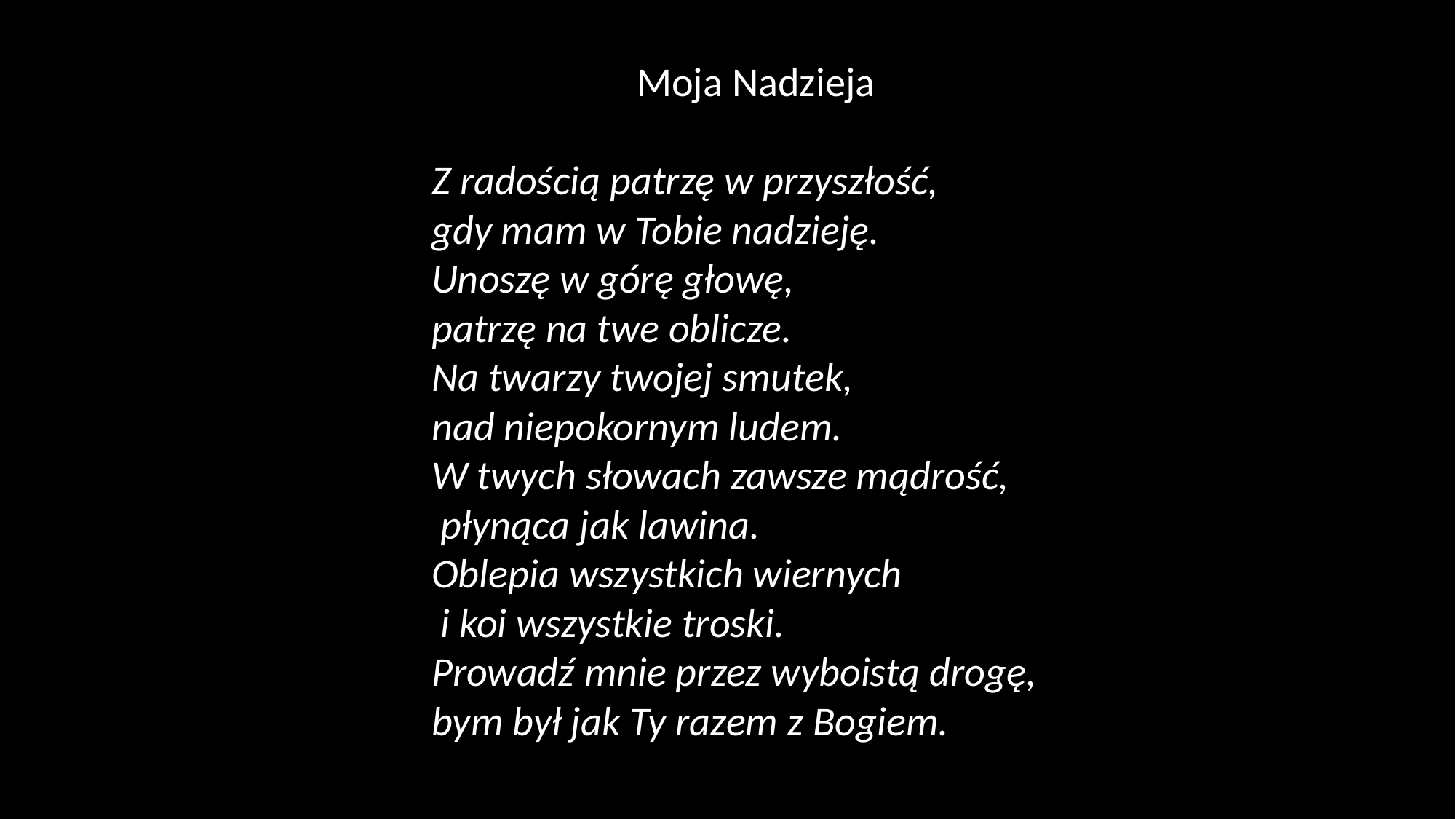

Moja Nadzieja
Z radością patrzę w przyszłość,
gdy mam w Tobie nadzieję.
Unoszę w górę głowę,
patrzę na twe oblicze.
Na twarzy twojej smutek,
nad niepokornym ludem.
W twych słowach zawsze mądrość,
 płynąca jak lawina.
Oblepia wszystkich wiernych
 i koi wszystkie troski.
Prowadź mnie przez wyboistą drogę,
bym był jak Ty razem z Bogiem.